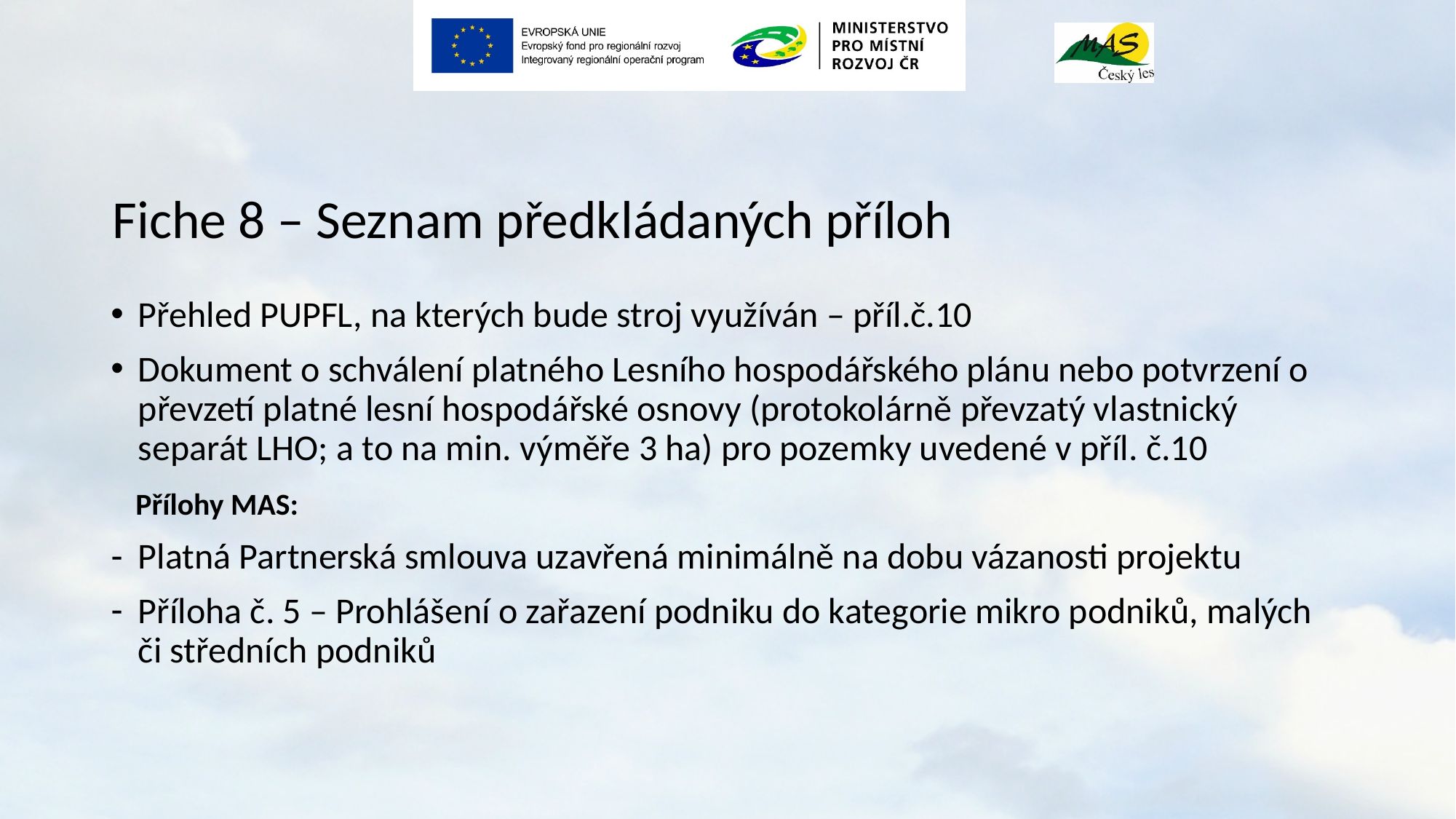

# Fiche 8 – Seznam předkládaných příloh
Přehled PUPFL, na kterých bude stroj využíván – příl.č.10
Dokument o schválení platného Lesního hospodářského plánu nebo potvrzení o převzetí platné lesní hospodářské osnovy (protokolárně převzatý vlastnický separát LHO; a to na min. výměře 3 ha) pro pozemky uvedené v příl. č.10
   Přílohy MAS:
Platná Partnerská smlouva uzavřená minimálně na dobu vázanosti projektu
Příloha č. 5 – Prohlášení o zařazení podniku do kategorie mikro podniků, malých či středních podniků